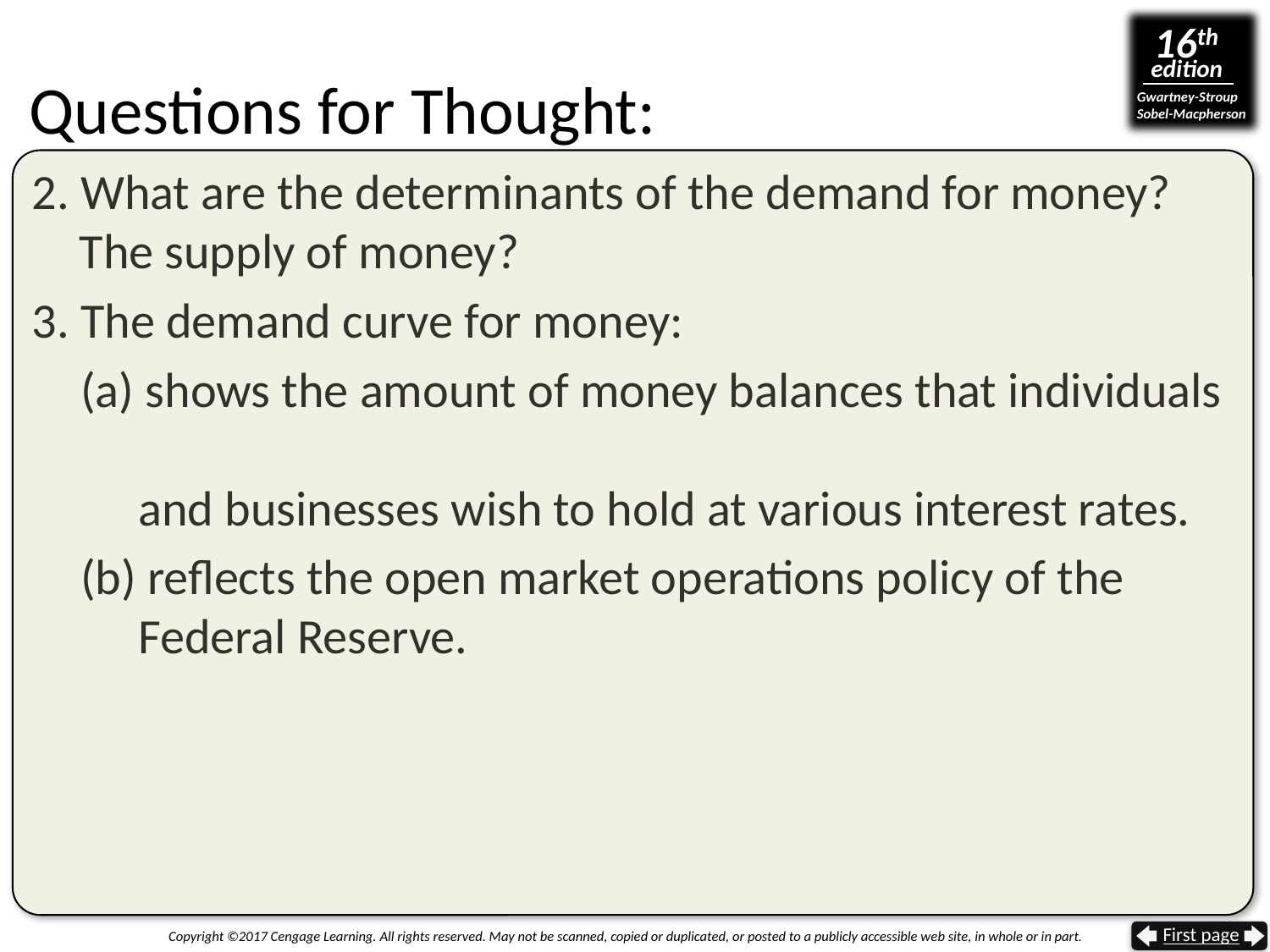

# Questions for Thought:
2. What are the determinants of the demand for money?
The supply of money?
3. The demand curve for money:
(a) shows the amount of money balances that individuals
 and businesses wish to hold at various interest rates.
(b) reflects the open market operations policy of the
 Federal Reserve.